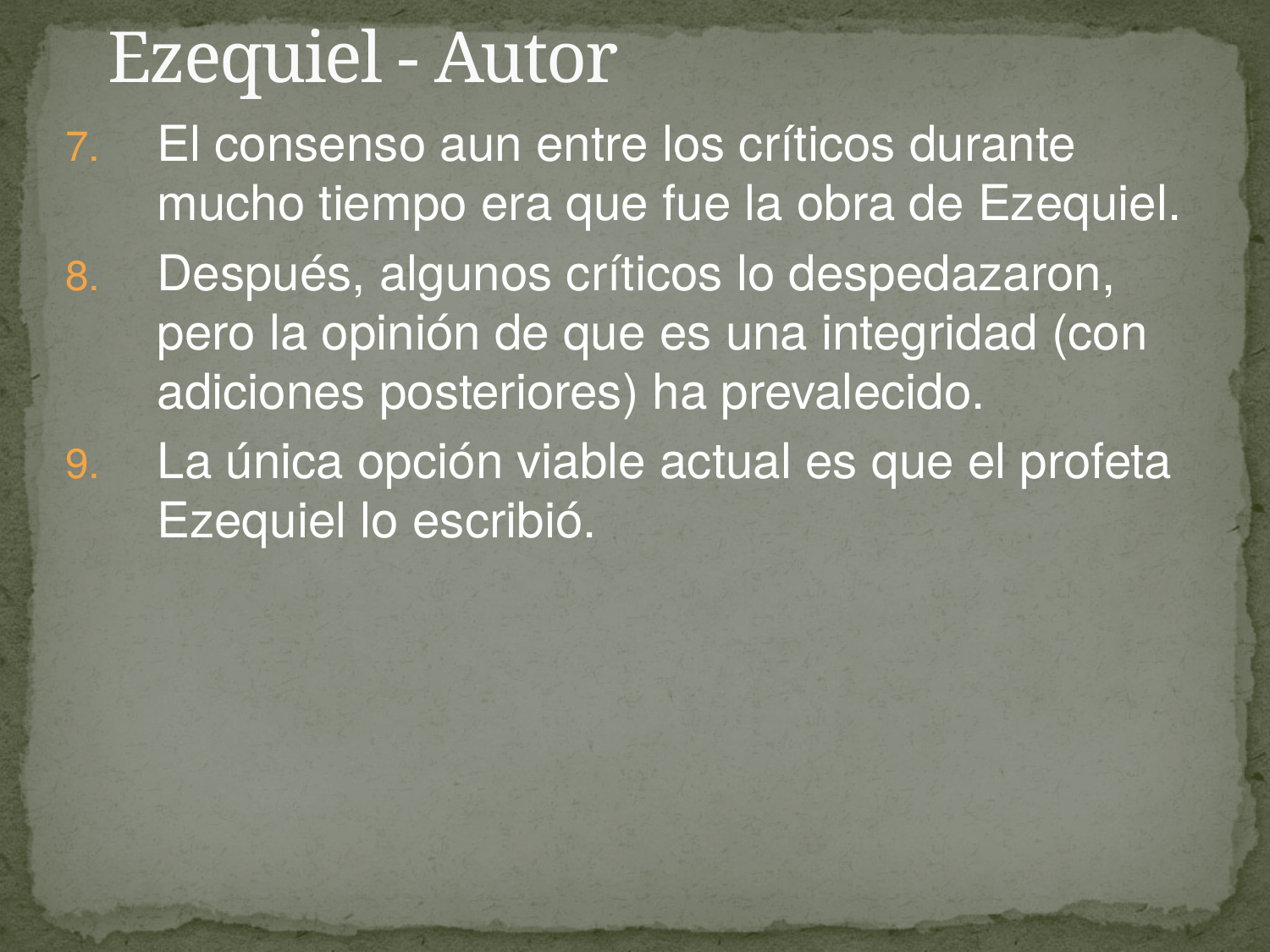

# Ezequiel - Autor
El consenso aun entre los críticos durante mucho tiempo era que fue la obra de Ezequiel.
Después, algunos críticos lo despedazaron, pero la opinión de que es una integridad (con adiciones posteriores) ha prevalecido.
La única opción viable actual es que el profeta Ezequiel lo escribió.